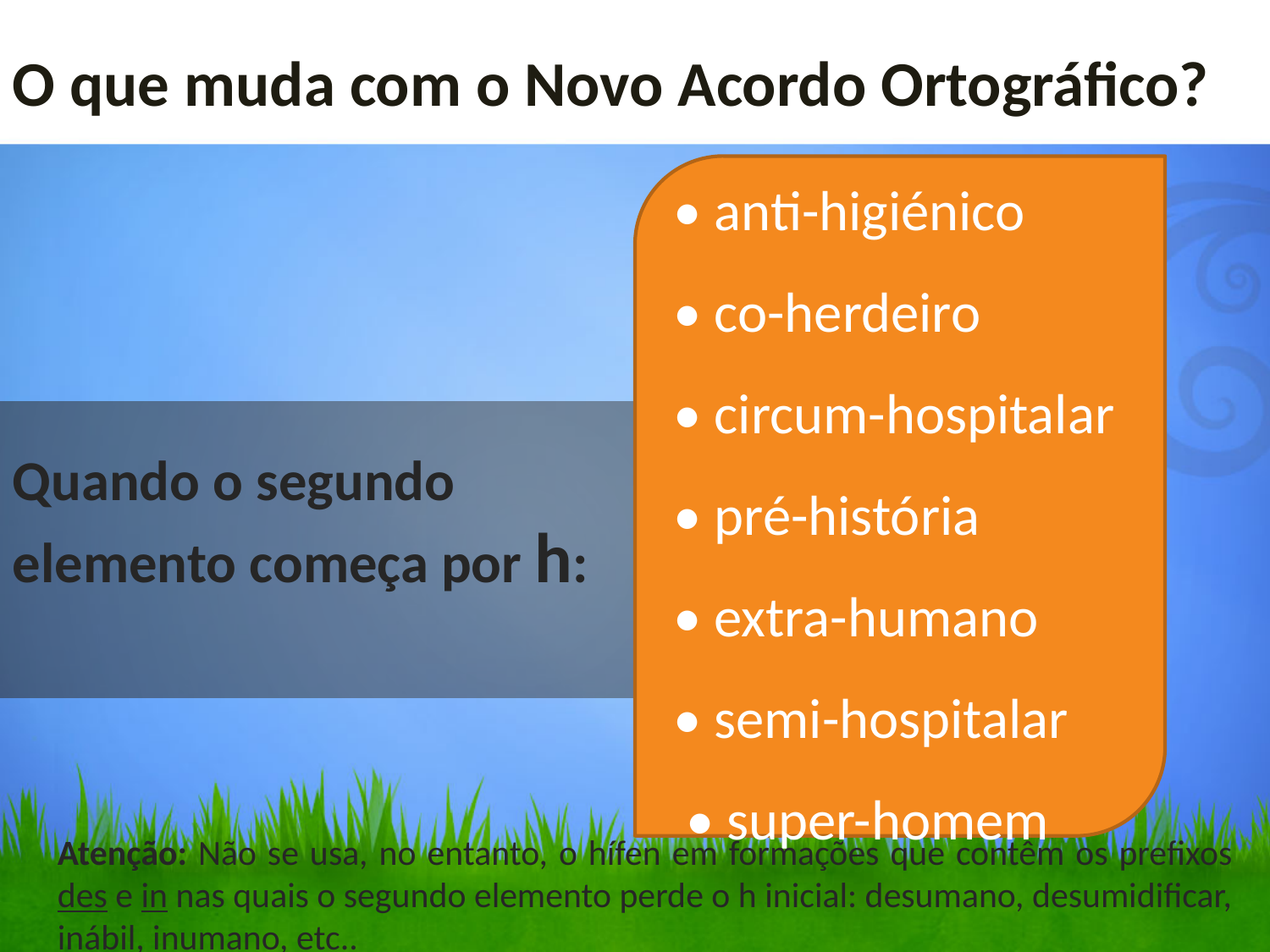

O que muda com o Novo Acordo Ortográfico?
• anti-higiénico
• co-herdeiro
• circum-hospitalar
• pré-história
• extra-humano
• semi-hospitalar
 • super-homem

Quando o segundo elemento começa por h:
Atenção: Não se usa, no entanto, o hífen em formações que contêm os prefixos des e in nas quais o segundo elemento perde o h inicial: desumano, desumidificar, inábil, inumano, etc..